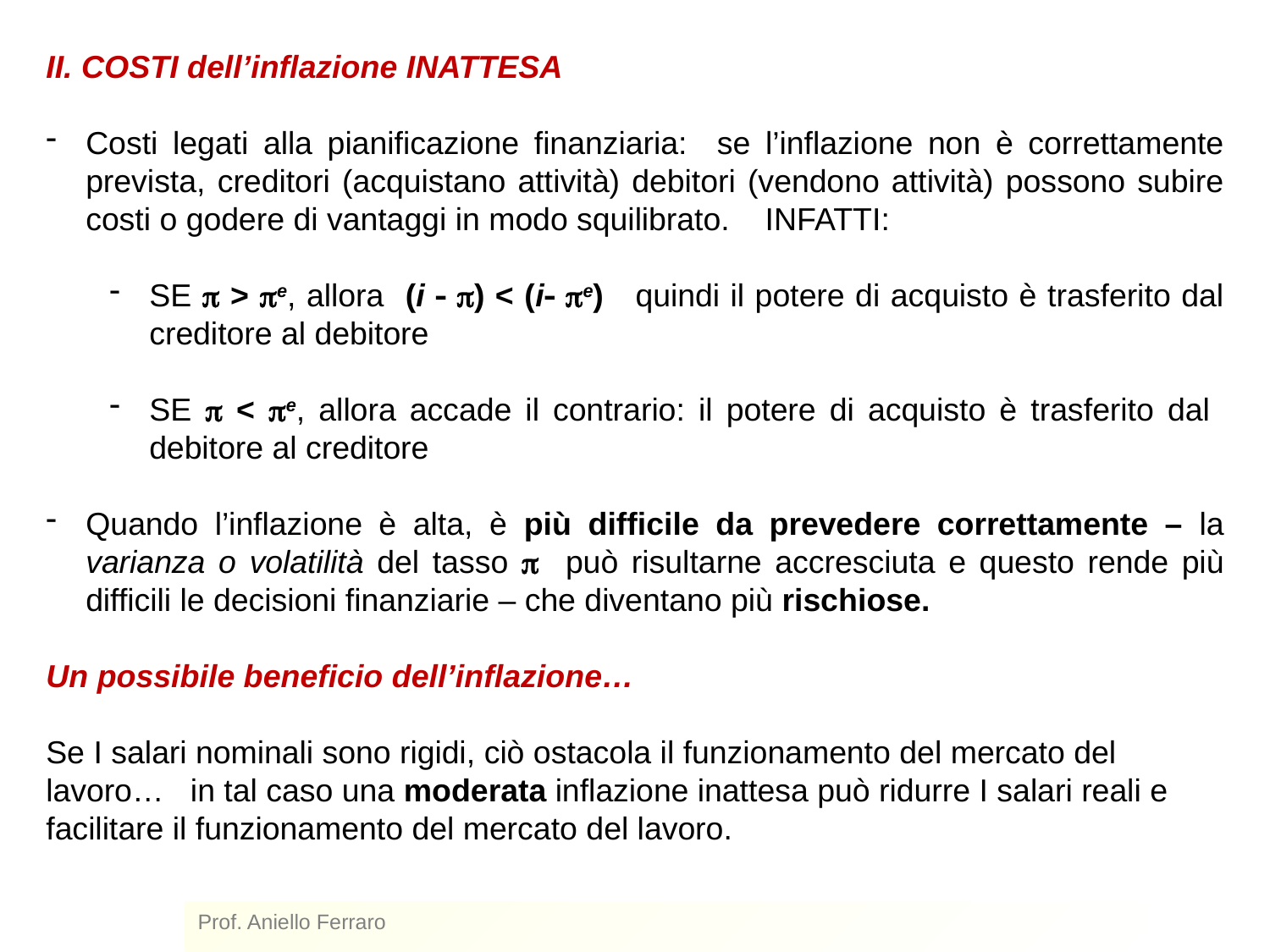

II. COSTI dell’inflazione INATTESA

Costi legati alla pianificazione finanziaria:  se l’inflazione non è correttamente prevista, creditori (acquistano attività) debitori (vendono attività) possono subire costi o godere di vantaggi in modo squilibrato.    INFATTI:

SE π > πe, allora  (i − π) < (i− πe)   quindi il potere di acquisto è trasferito dal creditore al debitore

SE π < πe, allora accade il contrario: il potere di acquisto è trasferito dal  debitore al creditore

Quando l’inflazione è alta, è più difficile da prevedere correttamente – la varianza o volatilità del tasso π  può risultarne accresciuta e questo rende più difficili le decisioni finanziarie – che diventano più rischiose.

Un possibile beneficio dell’inflazione…

Se I salari nominali sono rigidi, ciò ostacola il funzionamento del mercato del lavoro…   in tal caso una moderata inflazione inattesa può ridurre I salari reali e facilitare il funzionamento del mercato del lavoro.
Prof. Aniello Ferraro